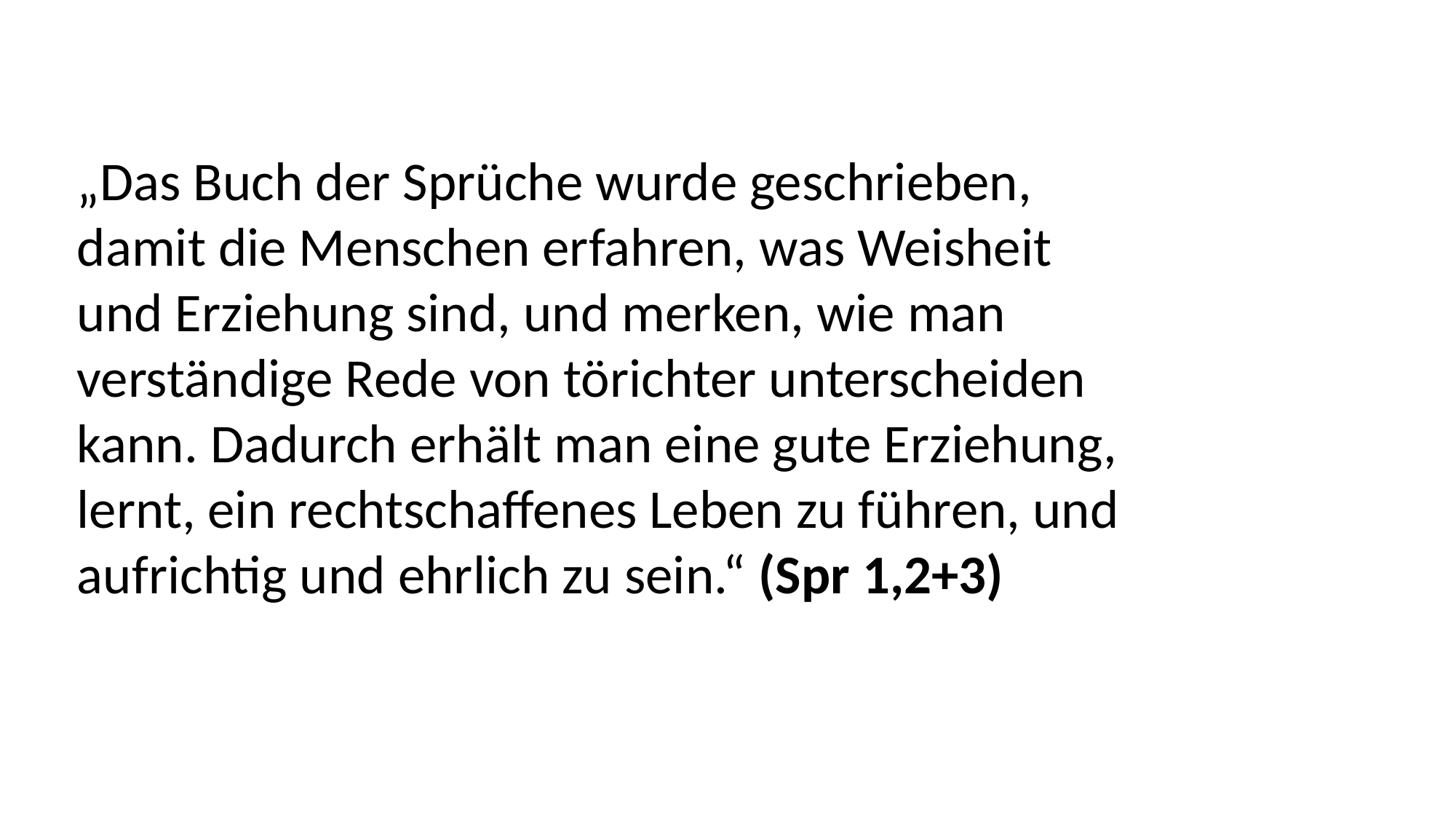

„Das Buch der Sprüche wurde geschrieben,
damit die Menschen erfahren, was Weisheit
und Erziehung sind, und merken, wie man
verständige Rede von törichter unterscheiden
kann. Dadurch erhält man eine gute Erziehung,
lernt, ein rechtschaffenes Leben zu führen, und
aufrichtig und ehrlich zu sein.“ (Spr 1,2+3)